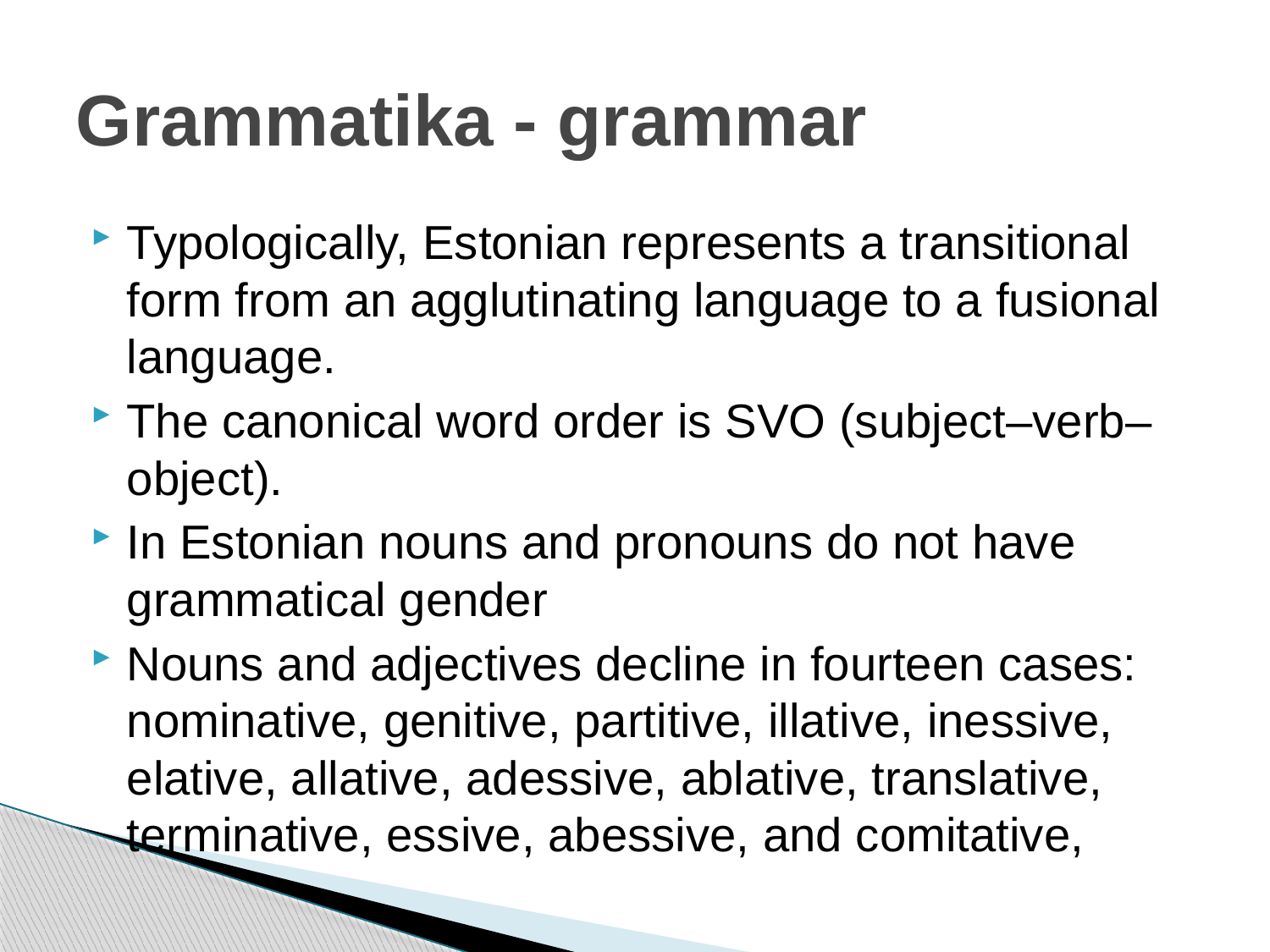

# Grammatika - grammar
Typologically, Estonian represents a transitional form from an agglutinating language to a fusional language.
The canonical word order is SVO (subject–verb–object).
In Estonian nouns and pronouns do not have grammatical gender
Nouns and adjectives decline in fourteen cases: nominative, genitive, partitive, illative, inessive, elative, allative, adessive, ablative, translative, terminative, essive, abessive, and comitative,